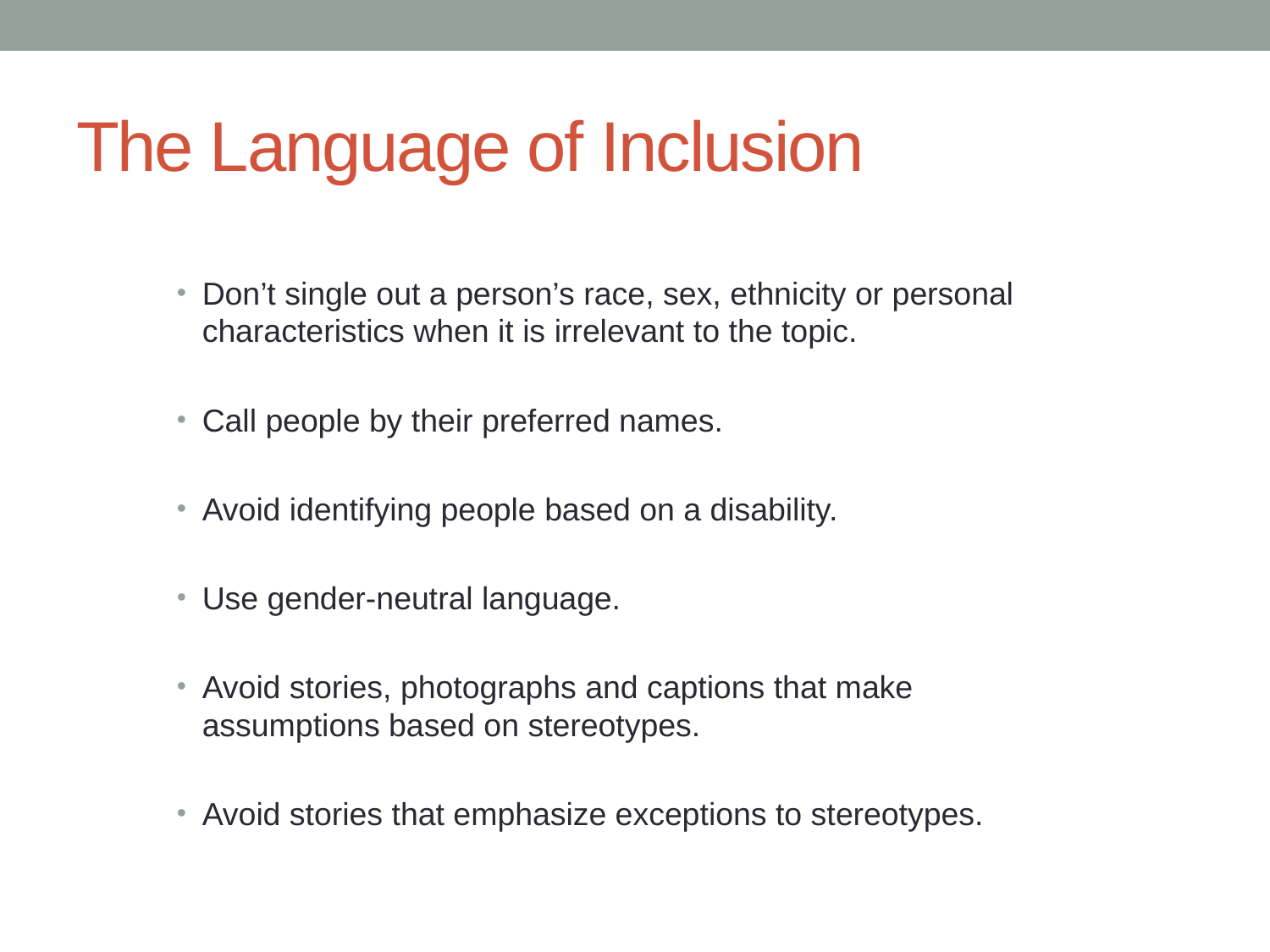

# The Language of Inclusion

Don’t single out a person’s race, sex, ethnicity or personal characteristics when it is irrelevant to the topic.

Call people by their preferred names.

Avoid identifying people based on a disability.

Use gender-neutral language.

Avoid stories, photographs and captions that make assumptions based on stereotypes.

Avoid stories that emphasize exceptions to stereotypes.